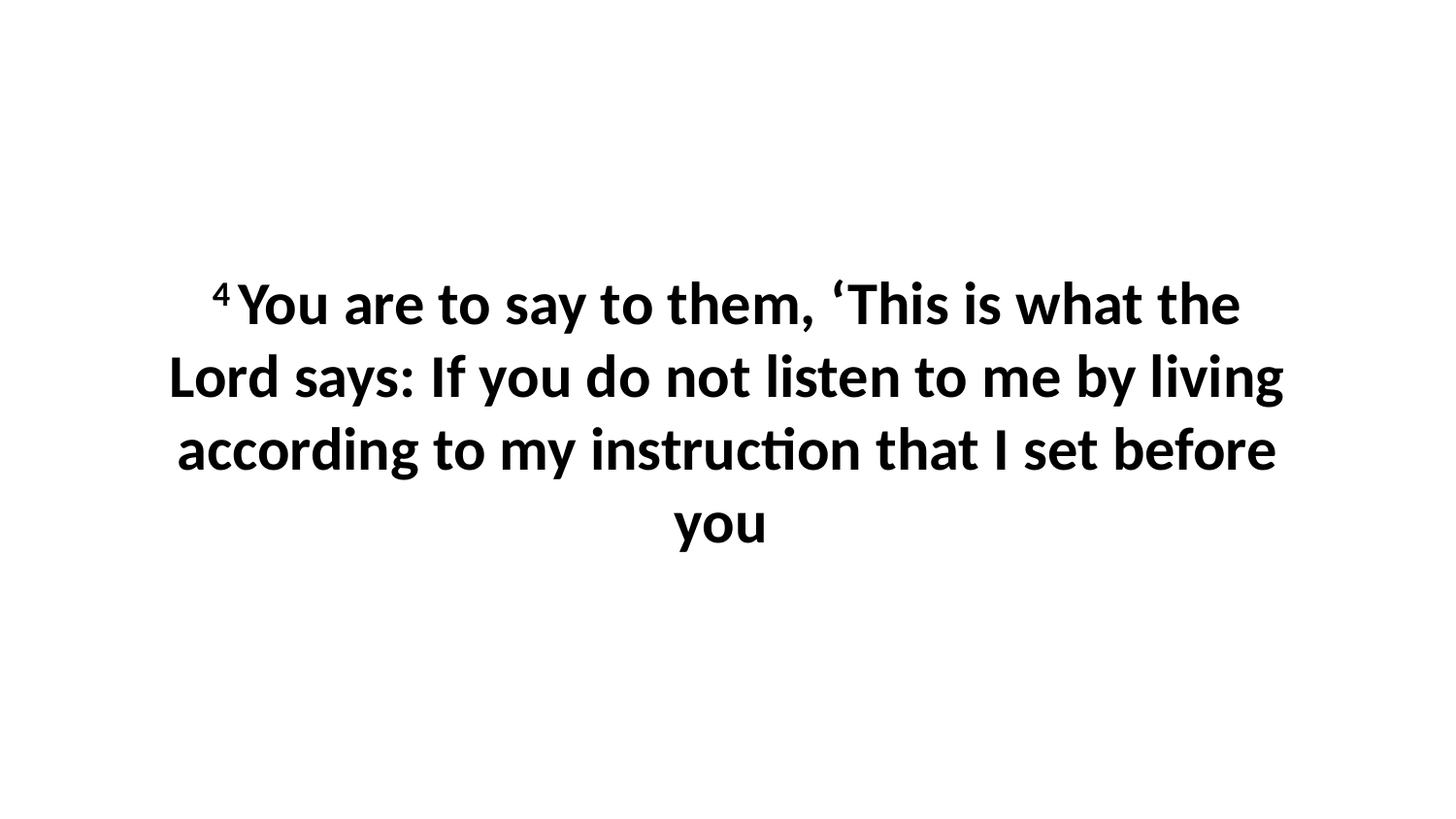

4 You are to say to them, ‘This is what the Lord says: If you do not listen to me by living according to my instruction that I set before you